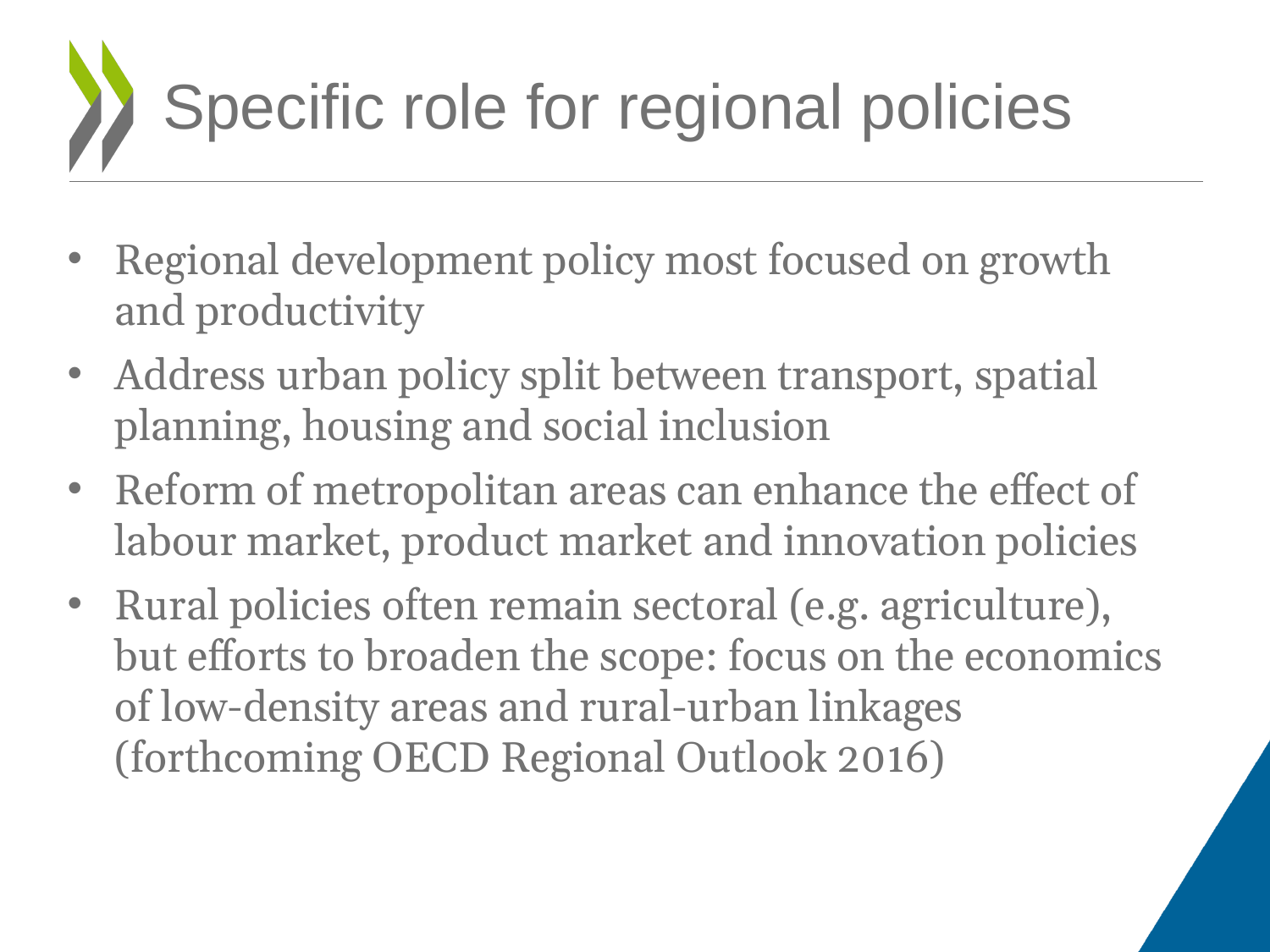

# Specific role for regional policies
Regional development policy most focused on growth and productivity
Address urban policy split between transport, spatial planning, housing and social inclusion
Reform of metropolitan areas can enhance the effect of labour market, product market and innovation policies
Rural policies often remain sectoral (e.g. agriculture), but efforts to broaden the scope: focus on the economics of low-density areas and rural-urban linkages (forthcoming OECD Regional Outlook 2016)